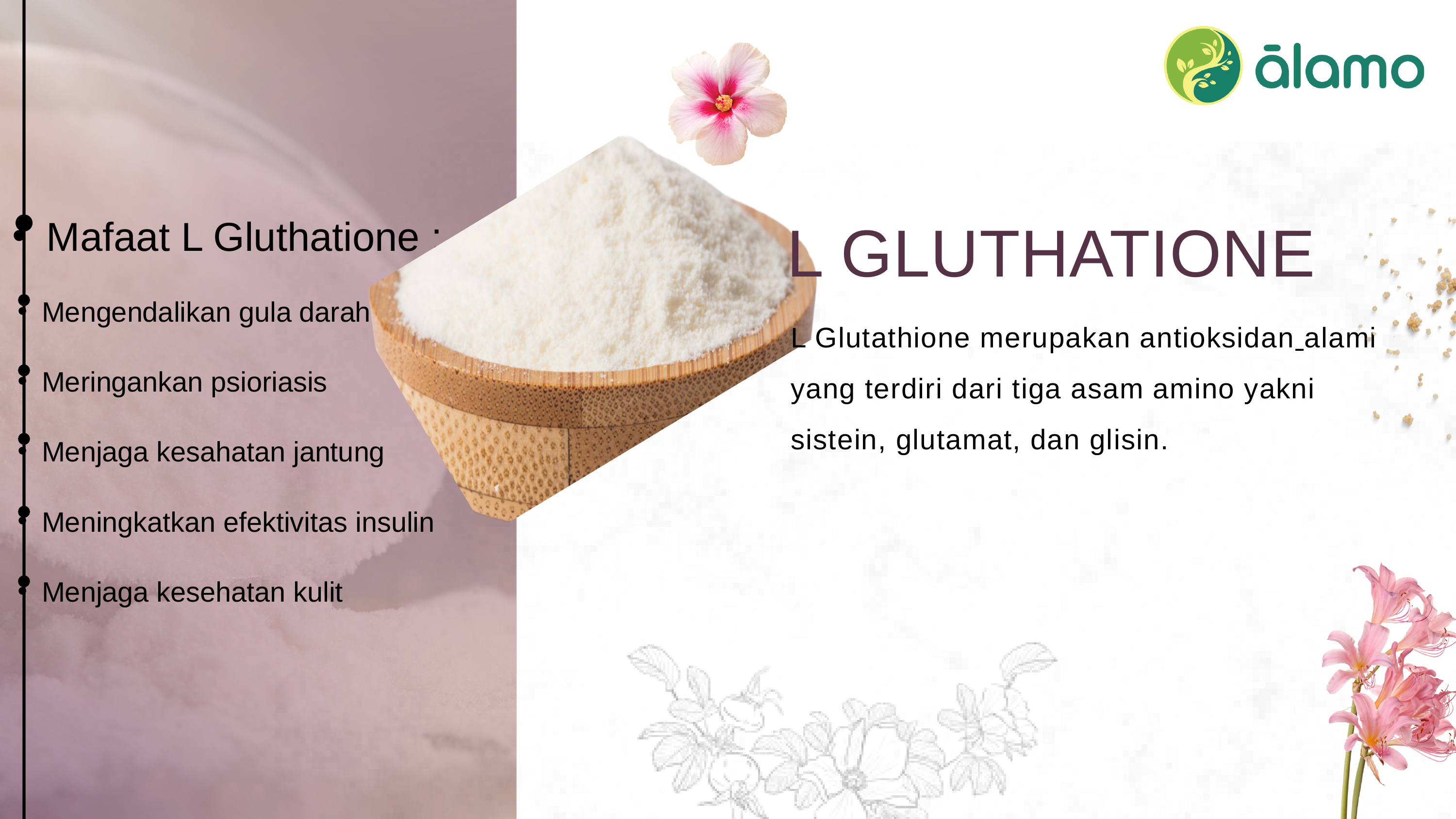

Mafaat L Gluthatione :

Mengendalikan gula darah
Meringankan psioriasis
Menjaga kesahatan jantung
Meningkatkan efektivitas insulin
Menjaga kesehatan kulit

L GLUTHATIONE

L Glutathione merupakan antioksidan alami yang terdiri dari tiga asam amino yakni sistein, glutamat, dan glisin.